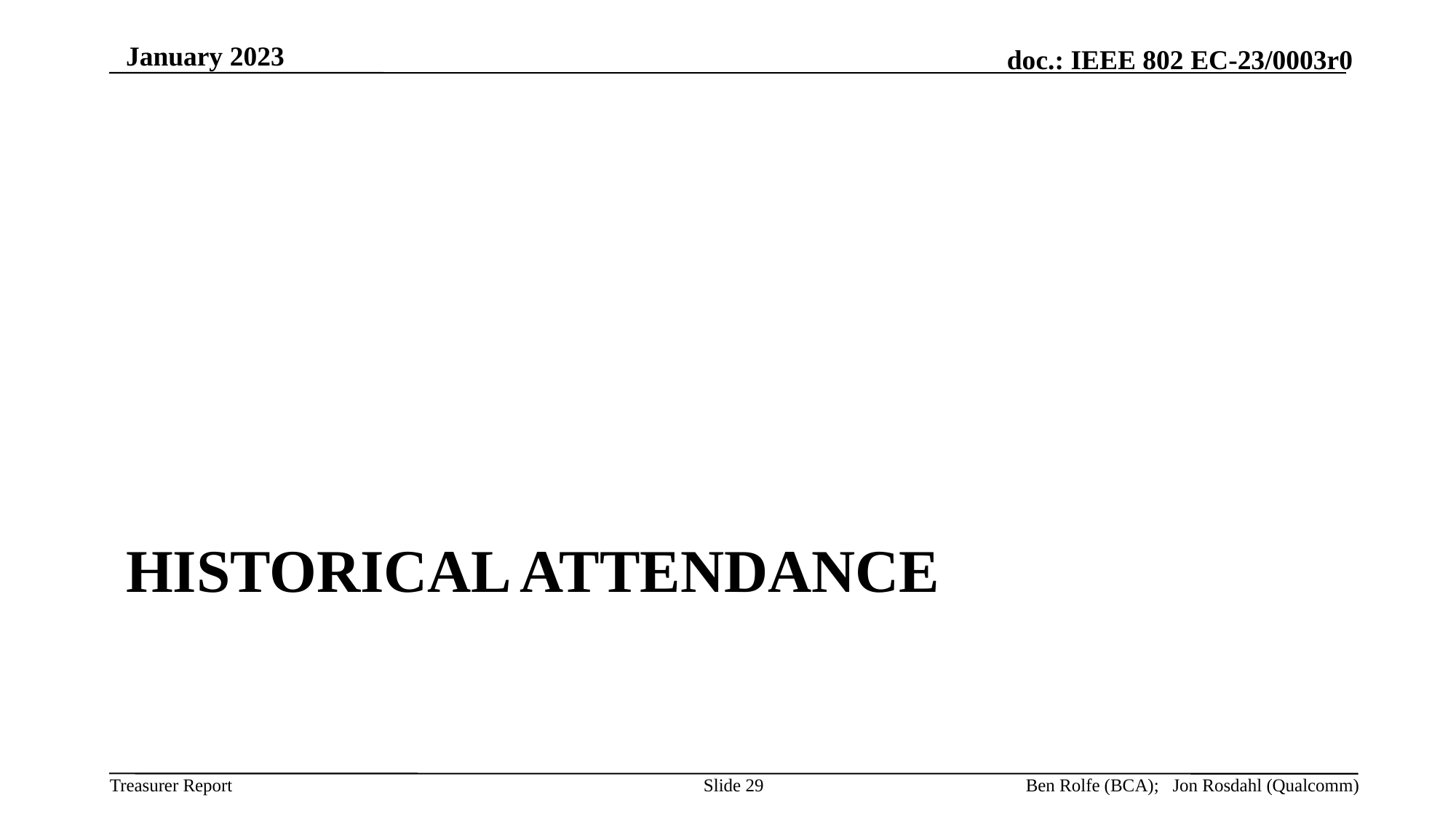

January 2023

# Historical Attendance
Ben Rolfe (BCA);   Jon Rosdahl (Qualcomm)
Slide 29